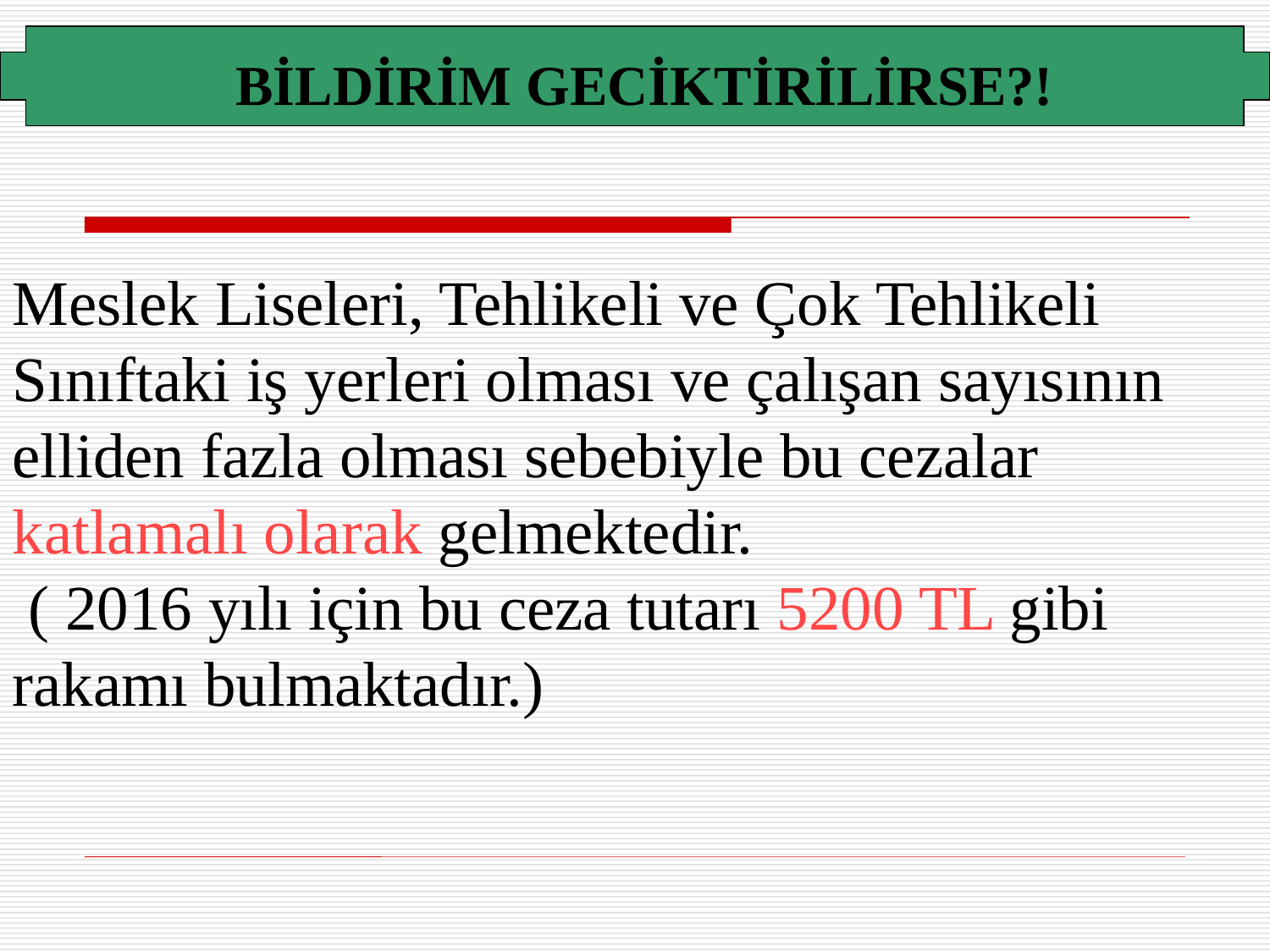

BİLDİRİM GECİKTİRİLİRSE?!
Meslek Liseleri, Tehlikeli ve Çok Tehlikeli Sınıftaki iş yerleri olması ve çalışan sayısının elliden fazla olması sebebiyle bu cezalar katlamalı olarak gelmektedir.
 ( 2016 yılı için bu ceza tutarı 5200 TL gibi rakamı bulmaktadır.)